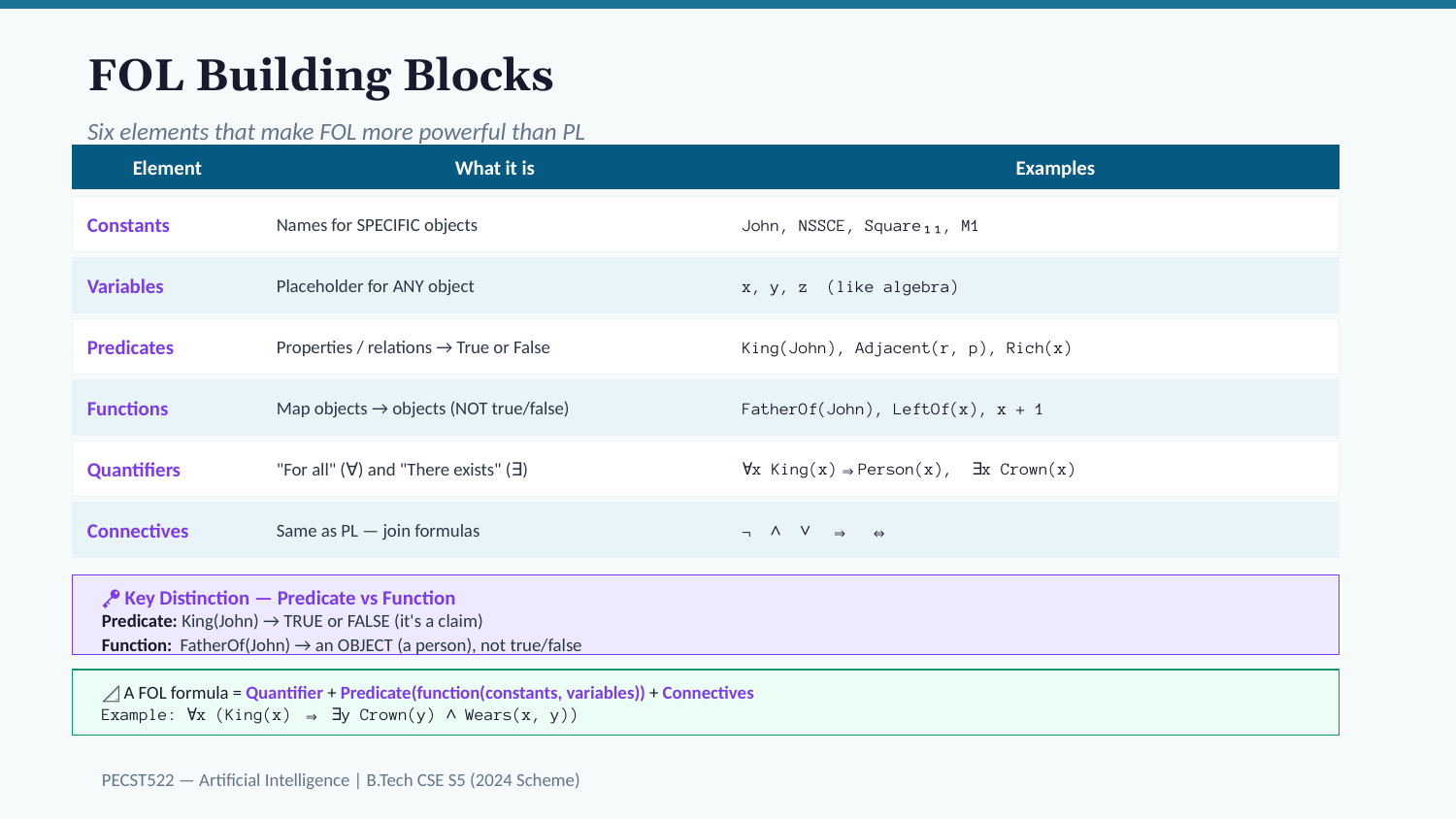

FOL Building Blocks
Six elements that make FOL more powerful than PL

Element
What it is
Examples

Constants
Names for SPECIFIC objects
John, NSSCE, Square₁₁, M1

Variables
Placeholder for ANY object
x, y, z  (like algebra)

Predicates
Properties / relations → True or False
King(John), Adjacent(r, p), Rich(x)

Functions
Map objects → objects (NOT true/false)
FatherOf(John), LeftOf(x), x + 1

Quantifiers
"For all" (∀) and "There exists" (∃)
∀x King(x)⇒Person(x),  ∃x Crown(x)

Connectives
Same as PL — join formulas
¬  ∧  ∨  ⇒  ⇔

🔑 Key Distinction — Predicate vs Function
Predicate: King(John) → TRUE or FALSE (it's a claim)
Function:  FatherOf(John) → an OBJECT (a person), not true/false

📐 A FOL formula = Quantifier + Predicate(function(constants, variables)) + Connectives
Example: ∀x (King(x) ⇒ ∃y Crown(y) ∧ Wears(x, y))
PECST522 — Artificial Intelligence | B.Tech CSE S5 (2024 Scheme)